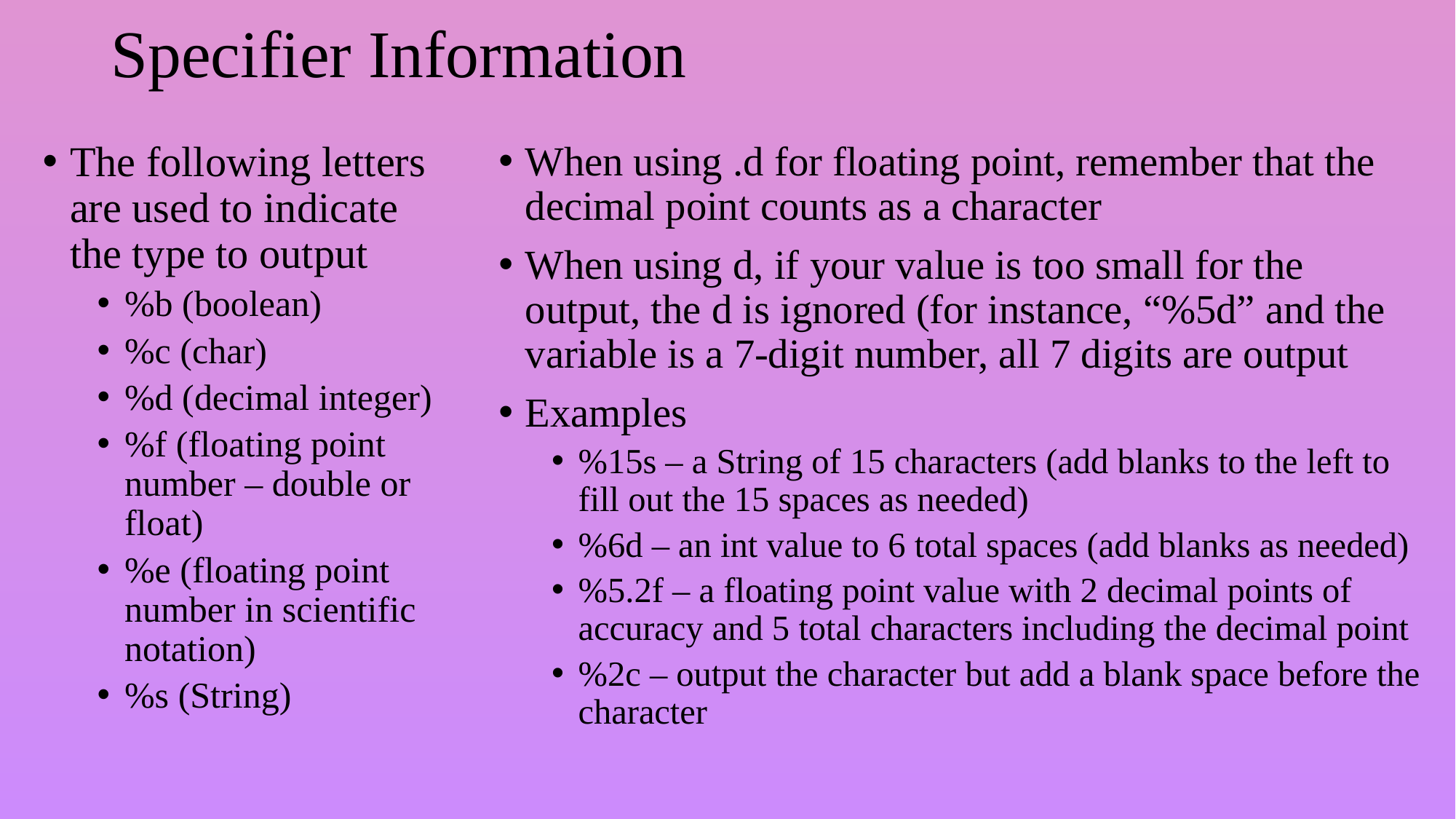

# Specifier Information
The following letters are used to indicate the type to output
%b (boolean)
%c (char)
%d (decimal integer)
%f (floating point number – double or float)
%e (floating point number in scientific notation)
%s (String)
When using .d for floating point, remember that the decimal point counts as a character
When using d, if your value is too small for the output, the d is ignored (for instance, “%5d” and the variable is a 7-digit number, all 7 digits are output
Examples
%15s – a String of 15 characters (add blanks to the left to fill out the 15 spaces as needed)
%6d – an int value to 6 total spaces (add blanks as needed)
%5.2f – a floating point value with 2 decimal points of accuracy and 5 total characters including the decimal point
%2c – output the character but add a blank space before the character